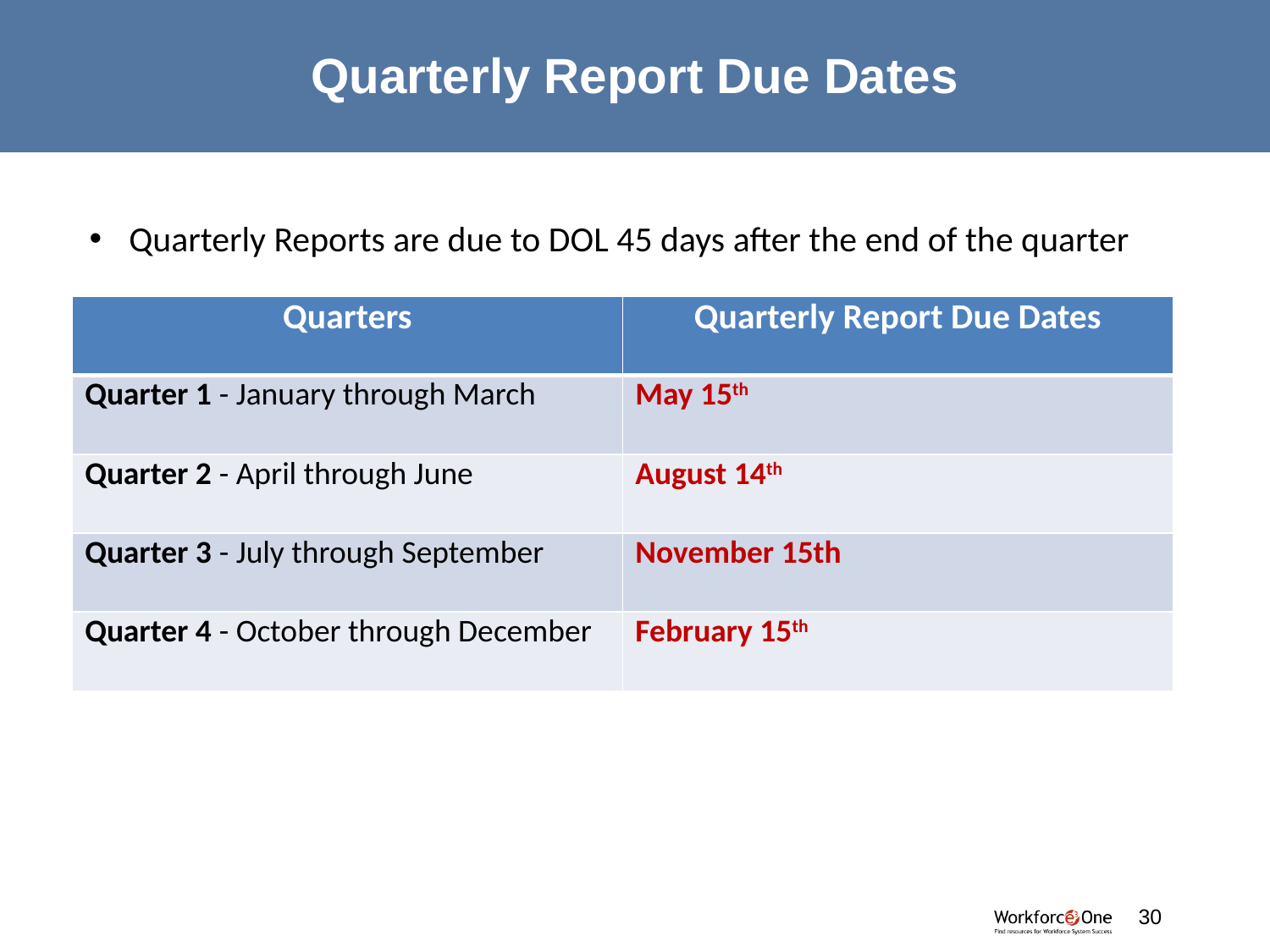

# Quarterly Report Due Dates
Quarterly Reports are due to DOL 45 days after the end of the quarter
| Quarters | Quarterly Report Due Dates |
| --- | --- |
| Quarter 1 - January through March | May 15th |
| Quarter 2 - April through June | August 14th |
| Quarter 3 - July through September | November 15th |
| Quarter 4 - October through December | February 15th |
#
30